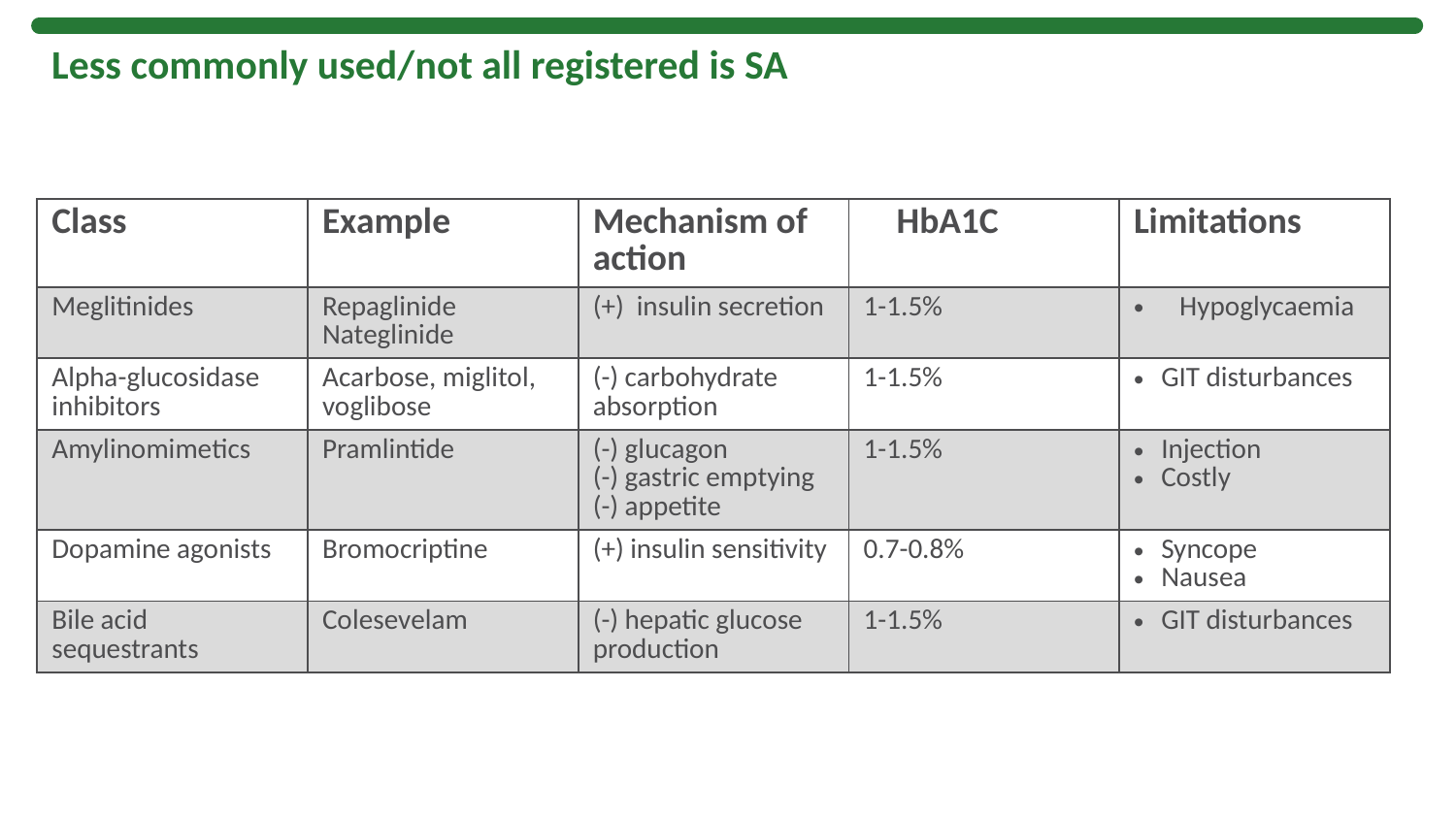

# Less commonly used/not all registered is SA
| Class | Example | Mechanism of action | HbA1C | Limitations |
| --- | --- | --- | --- | --- |
| Meglitinides | Repaglinide Nateglinide | (+) insulin secretion | 1-1.5% | Hypoglycaemia |
| Alpha-glucosidase inhibitors | Acarbose, miglitol, voglibose | (-) carbohydrate absorption | 1-1.5% | GIT disturbances |
| Amylinomimetics | Pramlintide | (-) glucagon (-) gastric emptying (-) appetite | 1-1.5% | Injection Costly |
| Dopamine agonists | Bromocriptine | (+) insulin sensitivity | 0.7-0.8% | Syncope Nausea |
| Bile acid sequestrants | Colesevelam | (-) hepatic glucose production | 1-1.5% | GIT disturbances |